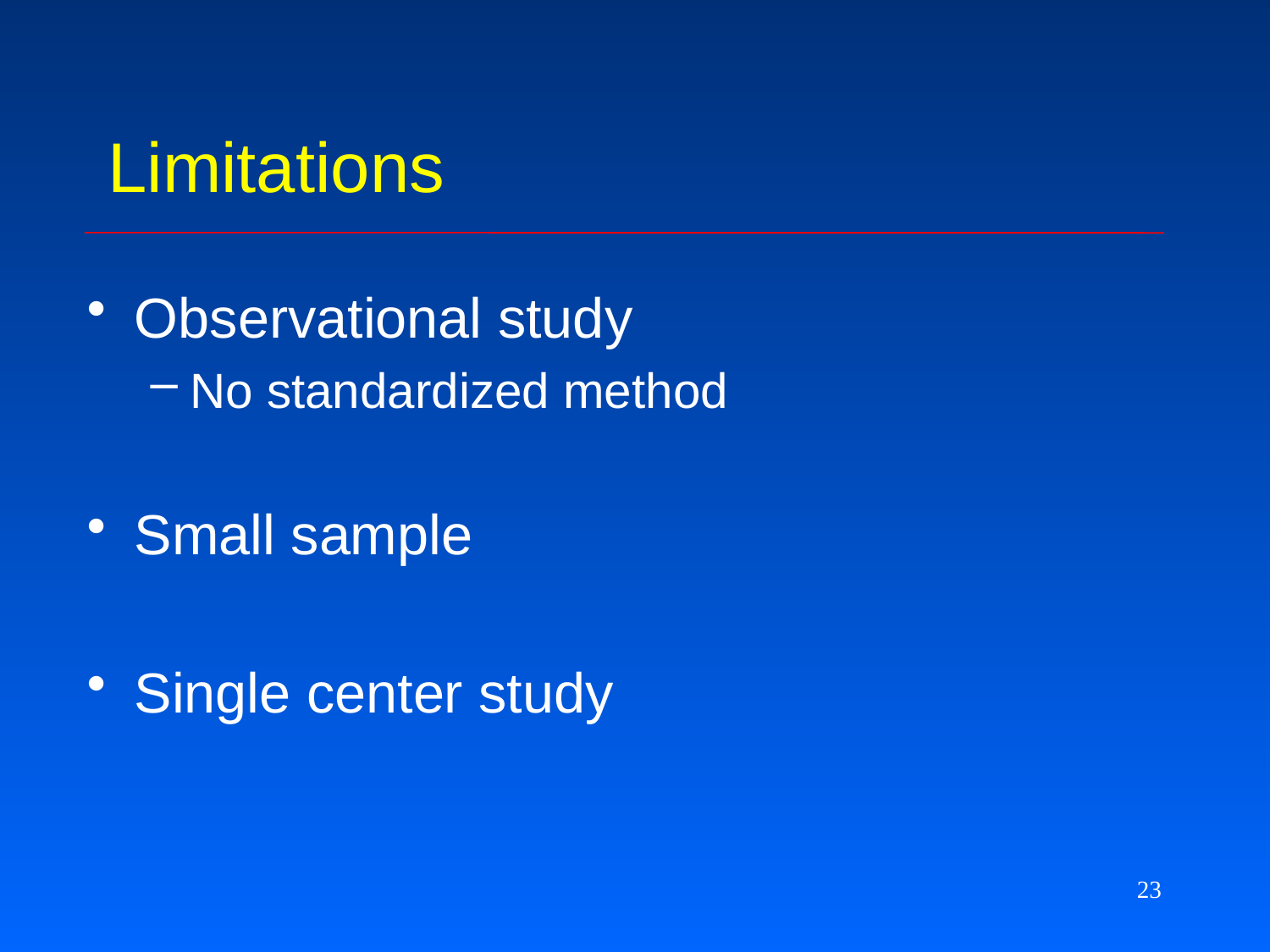

# Limitations

Observational study
No standardized method

Small sample

Single center study
23